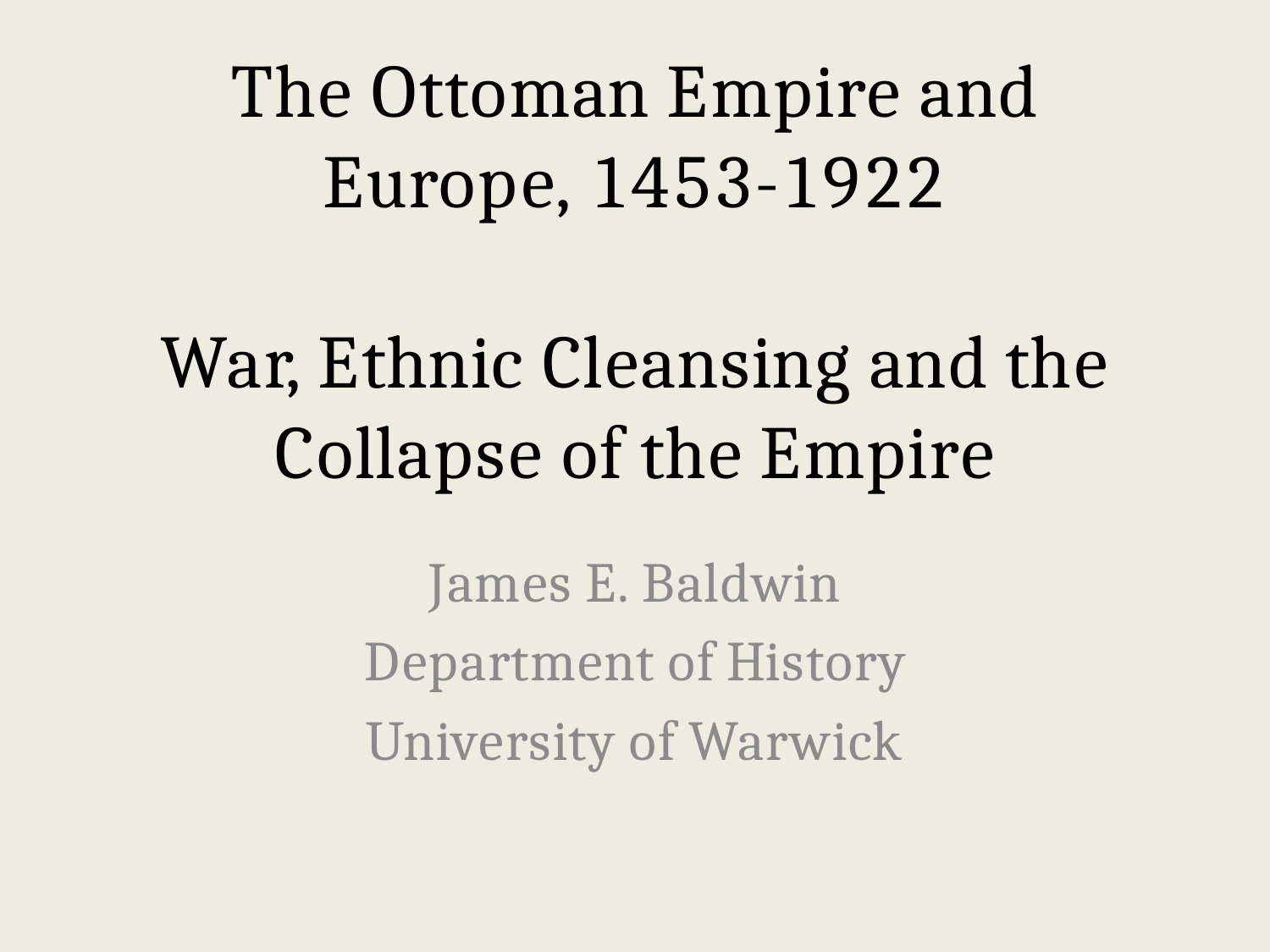

# The Ottoman Empire and Europe, 1453-1922 War, Ethnic Cleansing and the Collapse of the Empire
James E. Baldwin
Department of History
University of Warwick